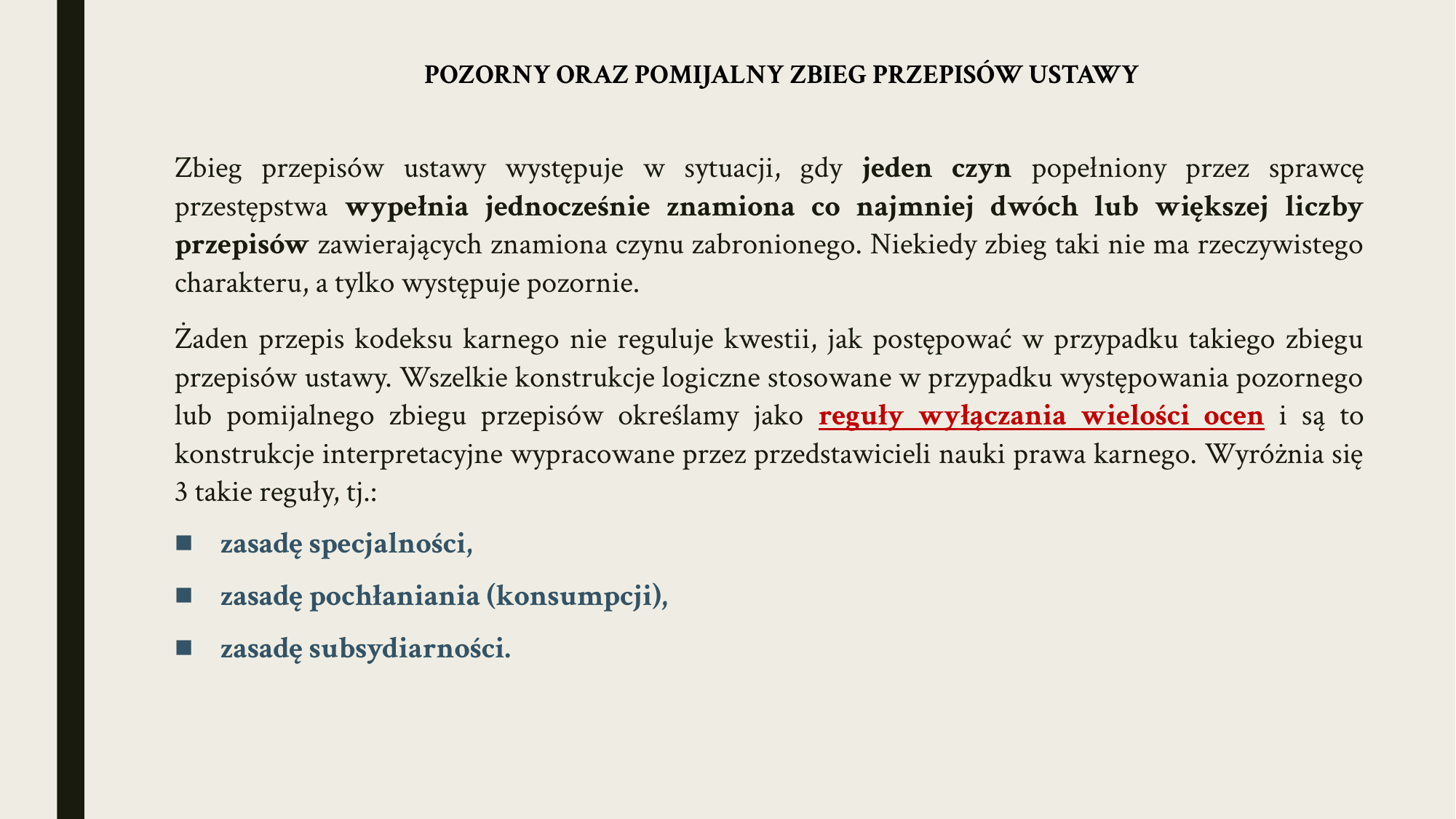

POZORNY ORAZ POMIJALNY ZBIEG PRZEPISÓW USTAWY

Zbieg przepisów ustawy występuje w sytuacji, gdy jeden czyn popełniony przez sprawcę przestępstwa wypełnia jednocześnie znamiona co najmniej dwóch lub większej liczby przepisów zawierających znamiona czynu zabronionego. Niekiedy zbieg taki nie ma rzeczywistego charakteru, a tylko występuje pozornie.
Żaden przepis kodeksu karnego nie reguluje kwestii, jak postępować w przypadku takiego zbiegu przepisów ustawy. Wszelkie konstrukcje logiczne stosowane w przypadku występowania pozornego lub pomijalnego zbiegu przepisów określamy jako reguły wyłączania wielości ocen i są to konstrukcje interpretacyjne wypracowane przez przedstawicieli nauki prawa karnego. Wyróżnia się 3 takie reguły, tj.:
zasadę specjalności,
zasadę pochłaniania (konsumpcji),
zasadę subsydiarności.